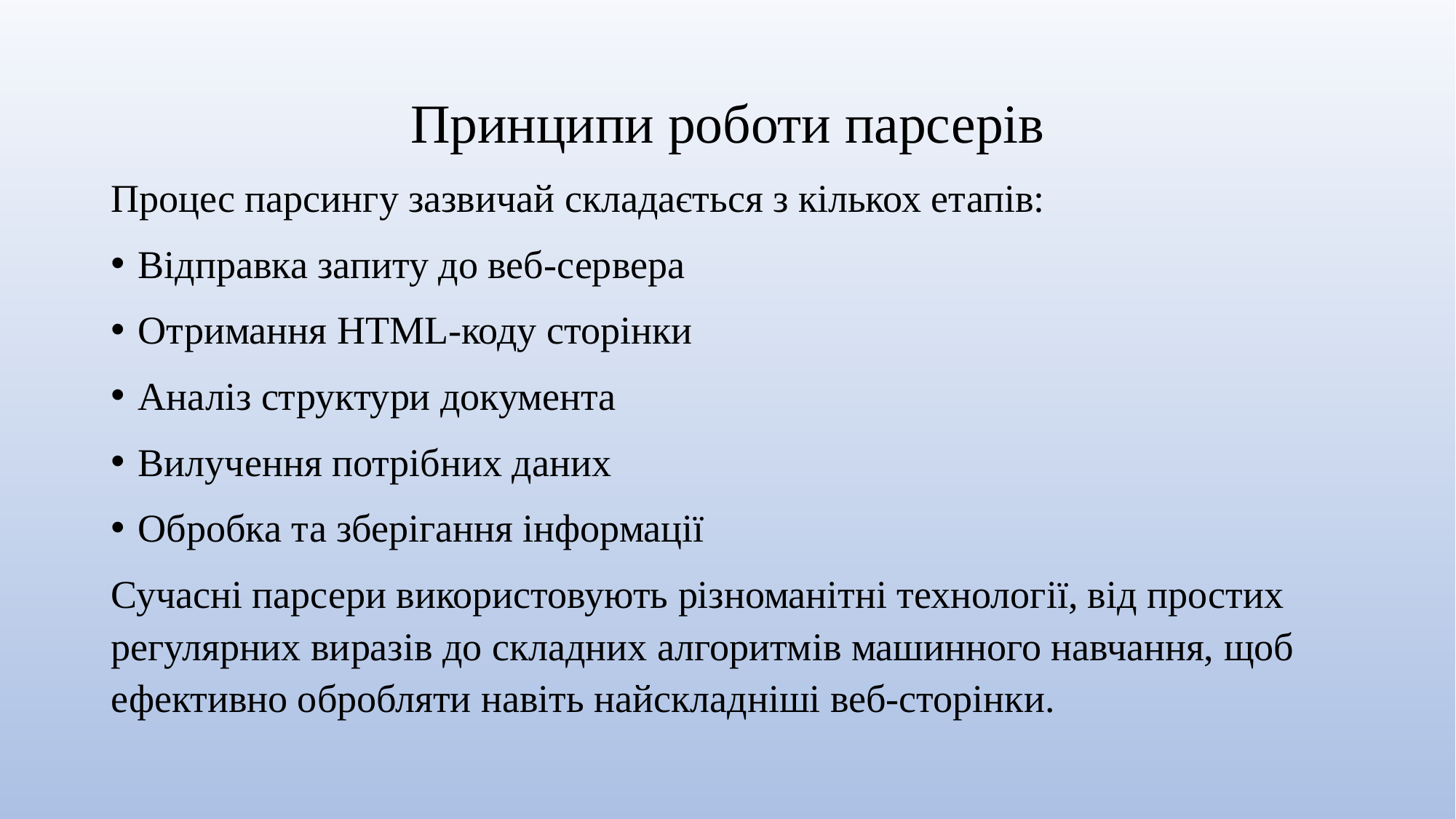

Принципи роботи парсерів
Процес парсингу зазвичай складається з кількох етапів:
Відправка запиту до веб-сервера
Отримання HTML-коду сторінки
Аналіз структури документа
Вилучення потрібних даних
Обробка та зберігання інформації
Сучасні парсери використовують різноманітні технології, від простих регулярних виразів до складних алгоритмів машинного навчання, щоб ефективно обробляти навіть найскладніші веб-сторінки.